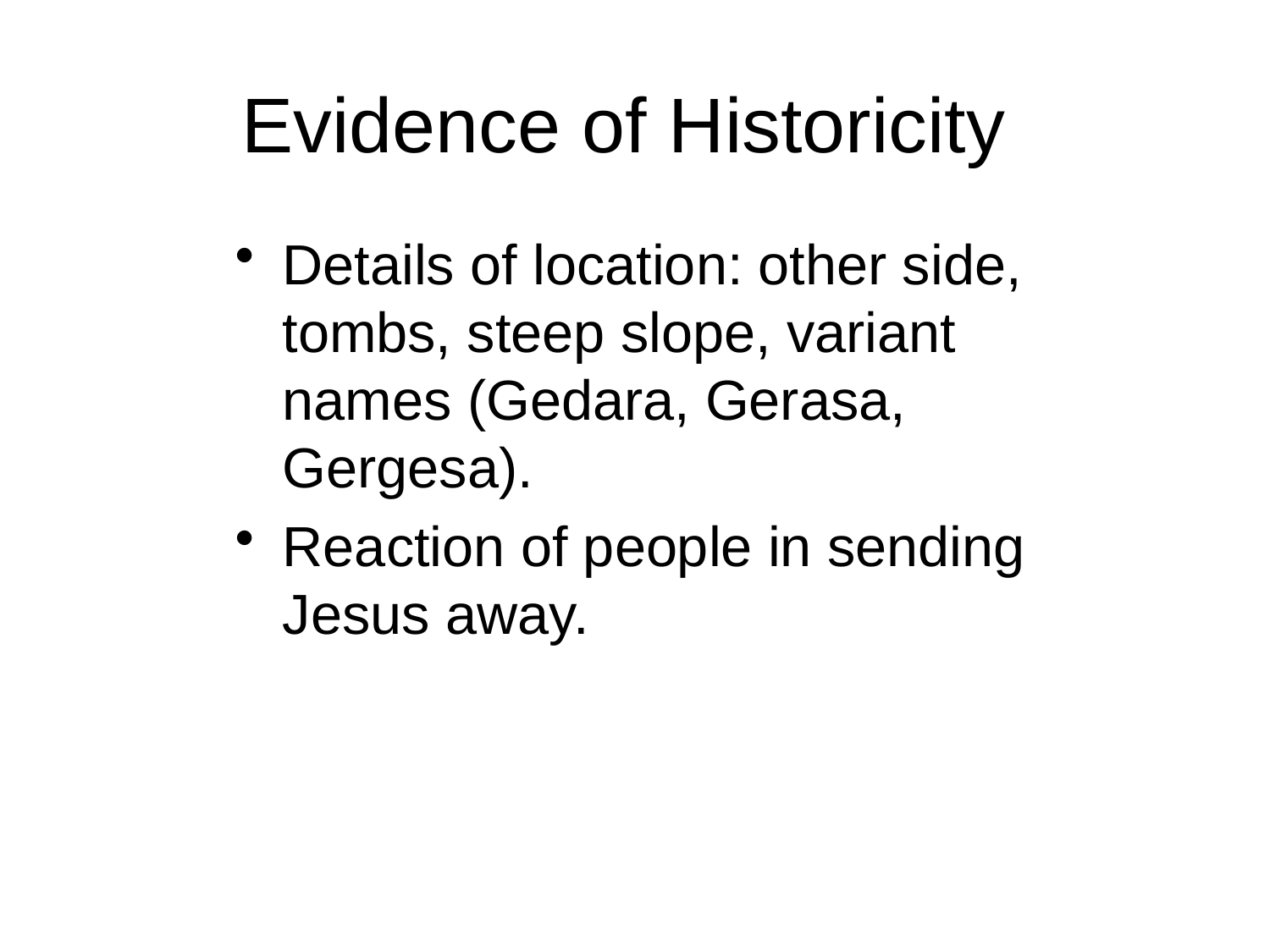

# Evidence of Historicity
Details of location: other side, tombs, steep slope, variant names (Gedara, Gerasa, Gergesa).
Reaction of people in sending Jesus away.